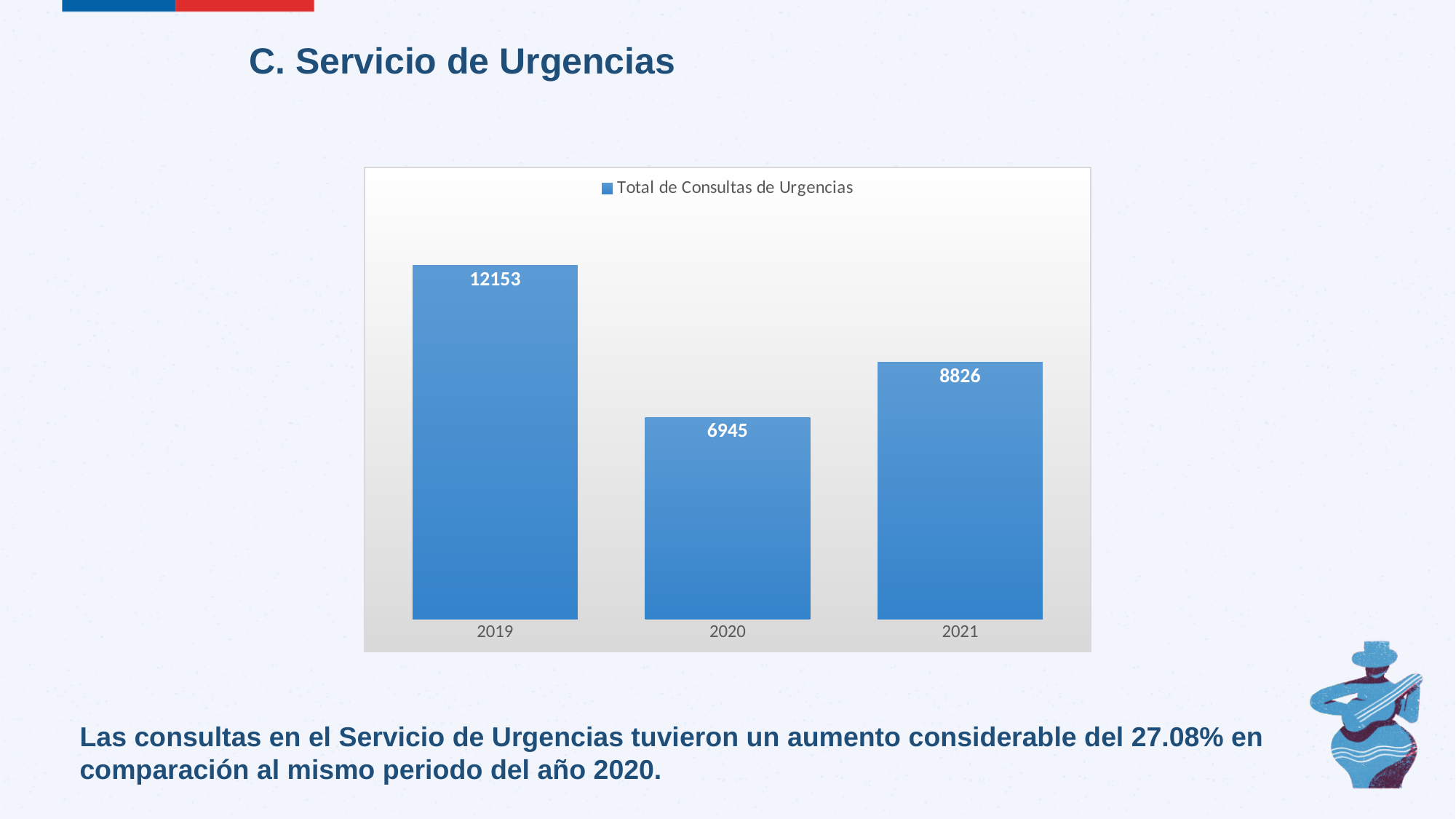

C. Servicio de Urgencias

### Chart

| Category | Total de Consultas de Urgencias |
|---|---|
| 2019 | 12153.0 |
| 2020 | 6945.0 |
| 2021 | 8826.0 |

Las consultas en el Servicio de Urgencias tuvieron un aumento considerable del 27.08% en comparación al mismo periodo del año 2020.